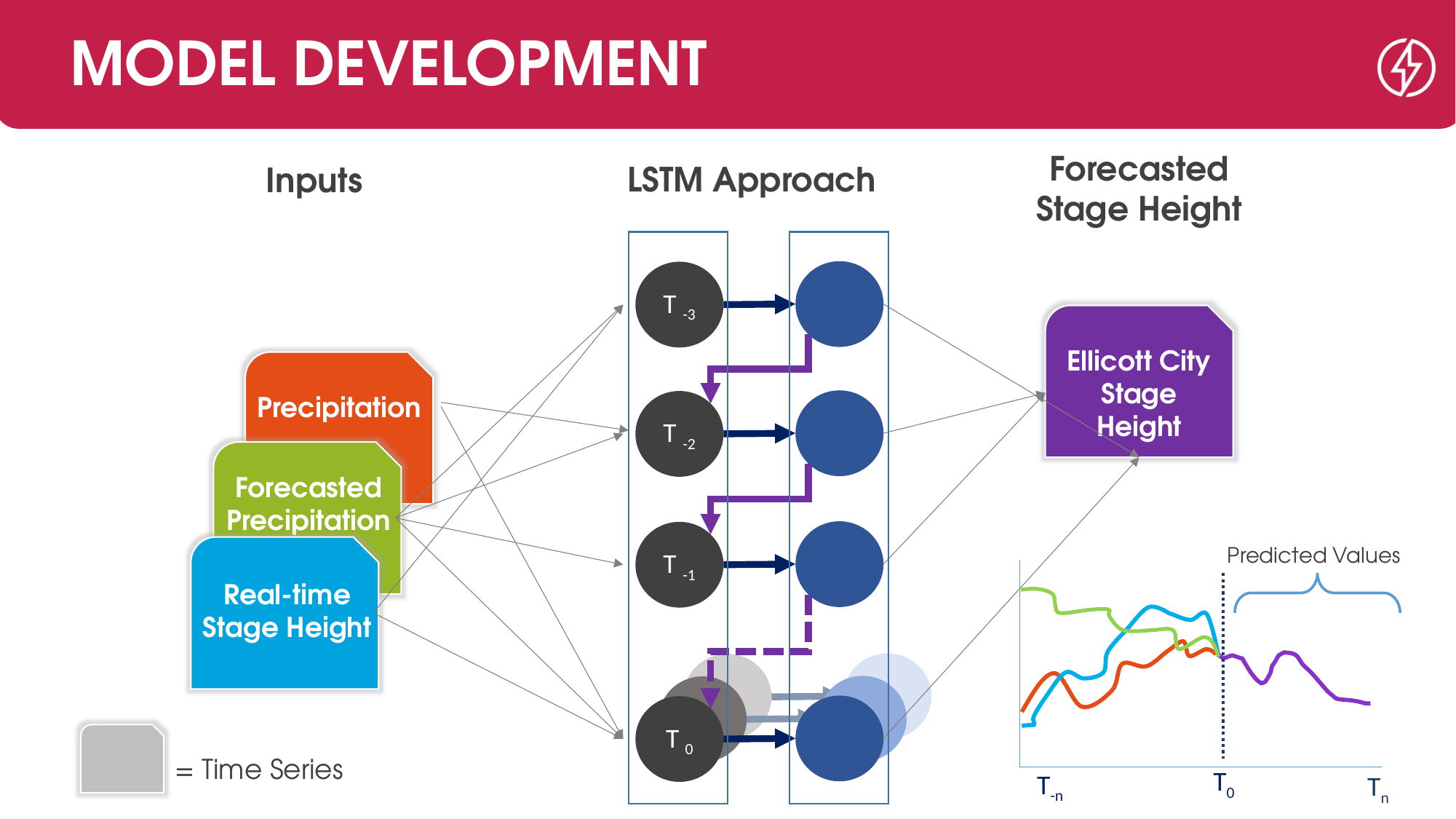

MODEL DEVELOPMENT
Forecasted Stage Height
LSTM Approach
Inputs

T -3

T -2

T -1

Ellicott City Stage Height

Precipitation

Forecasted Precipitation

Predicted Values

T0
T-n
Tn

Real-time Stage Height

T 0

= Time Series